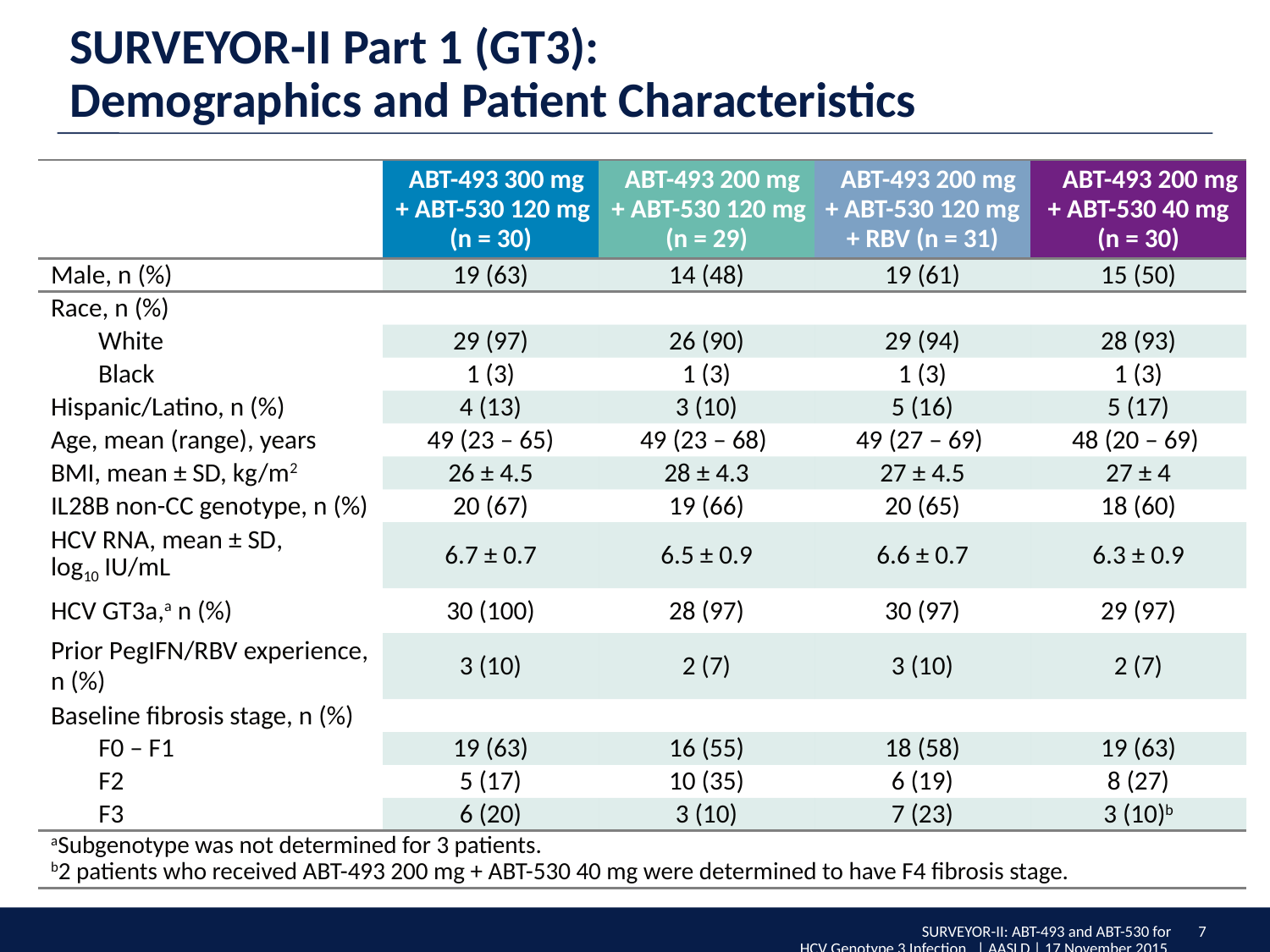

# SURVEYOR-II Part 1 (GT3): Demographics and Patient Characteristics
|  | ABT-493 300 mg + ABT-530 120 mg (n = 30) | ABT-493 200 mg + ABT-530 120 mg (n = 29) | ABT-493 200 mg + ABT-530 120 mg + RBV (n = 31) | ABT-493 200 mg + ABT-530 40 mg (n = 30) |
| --- | --- | --- | --- | --- |
| Male, n (%) | 19 (63) | 14 (48) | 19 (61) | 15 (50) |
| Race, n (%) |  |  |  |  |
| White | 29 (97) | 26 (90) | 29 (94) | 28 (93) |
| Black | 1 (3) | 1 (3) | 1 (3) | 1 (3) |
| Hispanic/Latino, n (%) | 4 (13) | 3 (10) | 5 (16) | 5 (17) |
| Age, mean (range), years | 49 (23 – 65) | 49 (23 – 68) | 49 (27 – 69) | 48 (20 – 69) |
| BMI, mean ± SD, kg/m2 | 26 ± 4.5 | 28 ± 4.3 | 27 ± 4.5 | 27 ± 4 |
| IL28B non-CC genotype, n (%) | 20 (67) | 19 (66) | 20 (65) | 18 (60) |
| HCV RNA, mean ± SD, log10 IU/mL | 6.7 ± 0.7 | 6.5 ± 0.9 | 6.6 ± 0.7 | 6.3 ± 0.9 |
| HCV GT3a,a n (%) | 30 (100) | 28 (97) | 30 (97) | 29 (97) |
| Prior PegIFN/RBV experience, n (%) | 3 (10) | 2 (7) | 3 (10) | 2 (7) |
| Baseline fibrosis stage, n (%) |  |  |  |  |
| F0 – F1 | 19 (63) | 16 (55) | 18 (58) | 19 (63) |
| F2 | 5 (17) | 10 (35) | 6 (19) | 8 (27) |
| F3 | 6 (20) | 3 (10) | 7 (23) | 3 (10)b |
| aSubgenotype was not determined for 3 patients. b2 patients who received ABT-493 200 mg + ABT-530 40 mg were determined to have F4 fibrosis stage. |  |  |  |  |